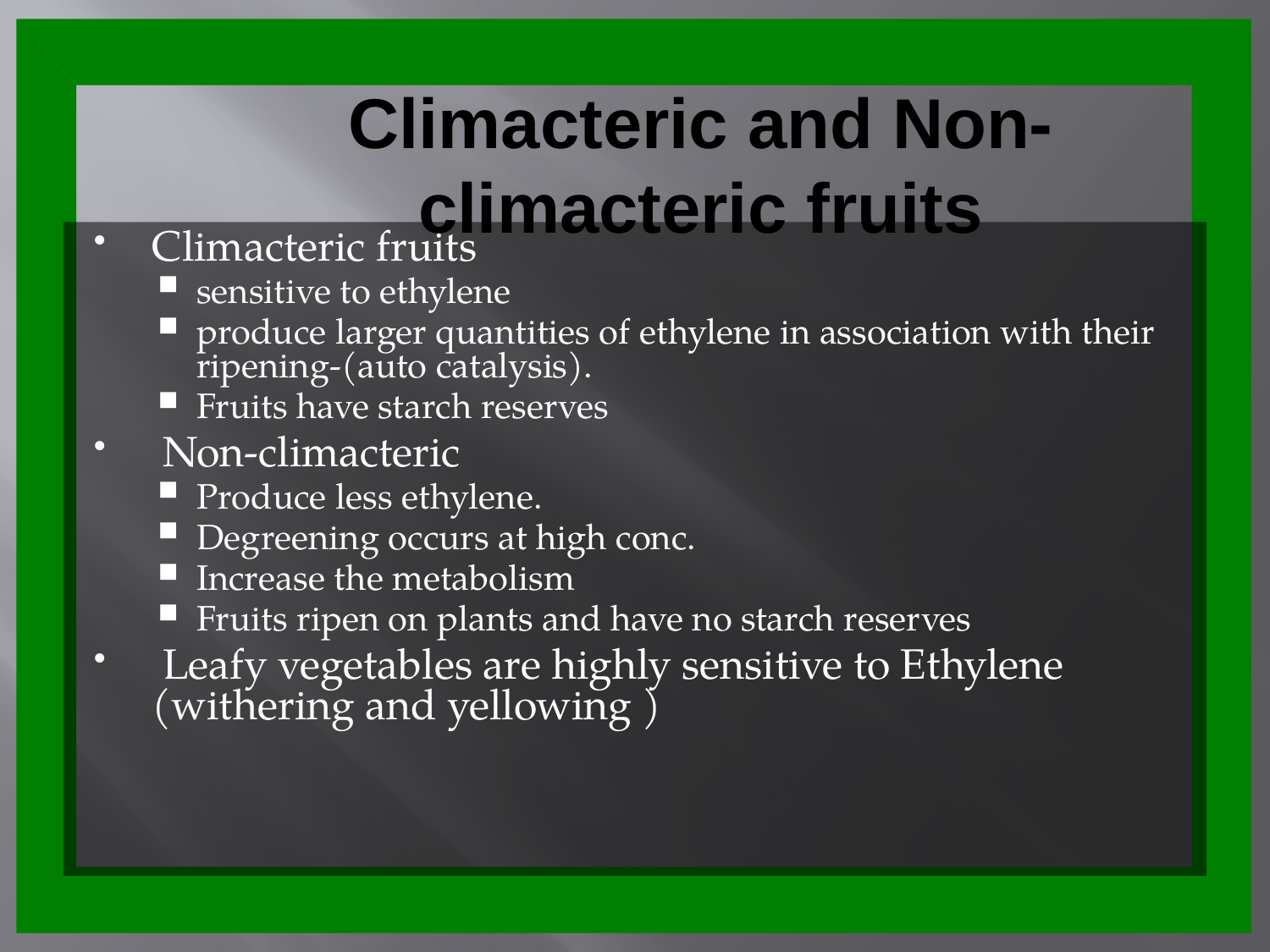

# Climacteric and Non-climacteric fruits
Climacteric fruits
sensitive to ethylene
produce larger quantities of ethylene in association with their ripening-(auto catalysis).
Fruits have starch reserves
 Non-climacteric
Produce less ethylene.
Degreening occurs at high conc.
Increase the metabolism
Fruits ripen on plants and have no starch reserves
 Leafy vegetables are highly sensitive to Ethylene (withering and yellowing )

Presentation  3.2